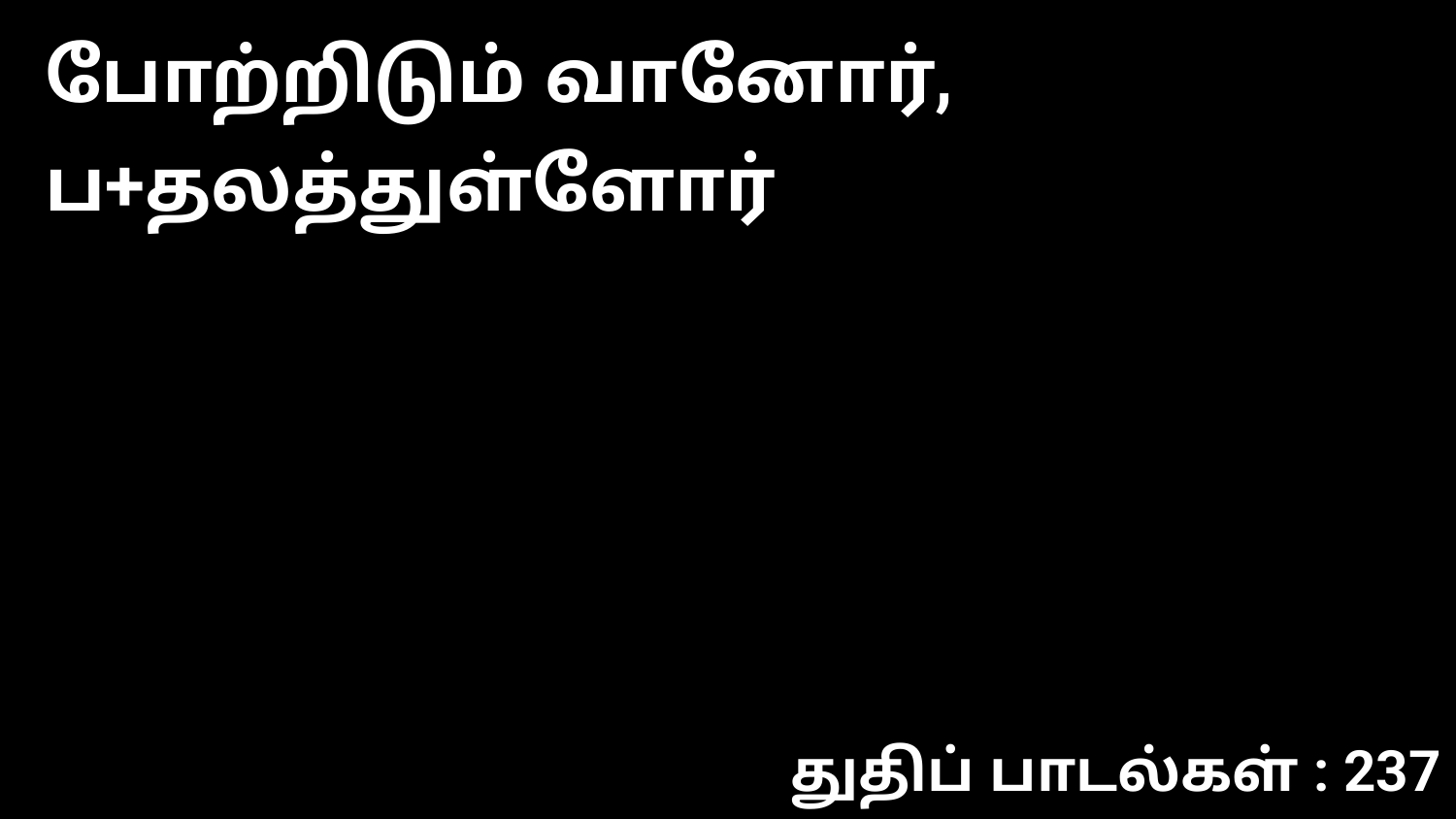

போற்றிடும் வானோர், ப+தலத்துள்ளோர்
துதிப் பாடல்கள் : 237